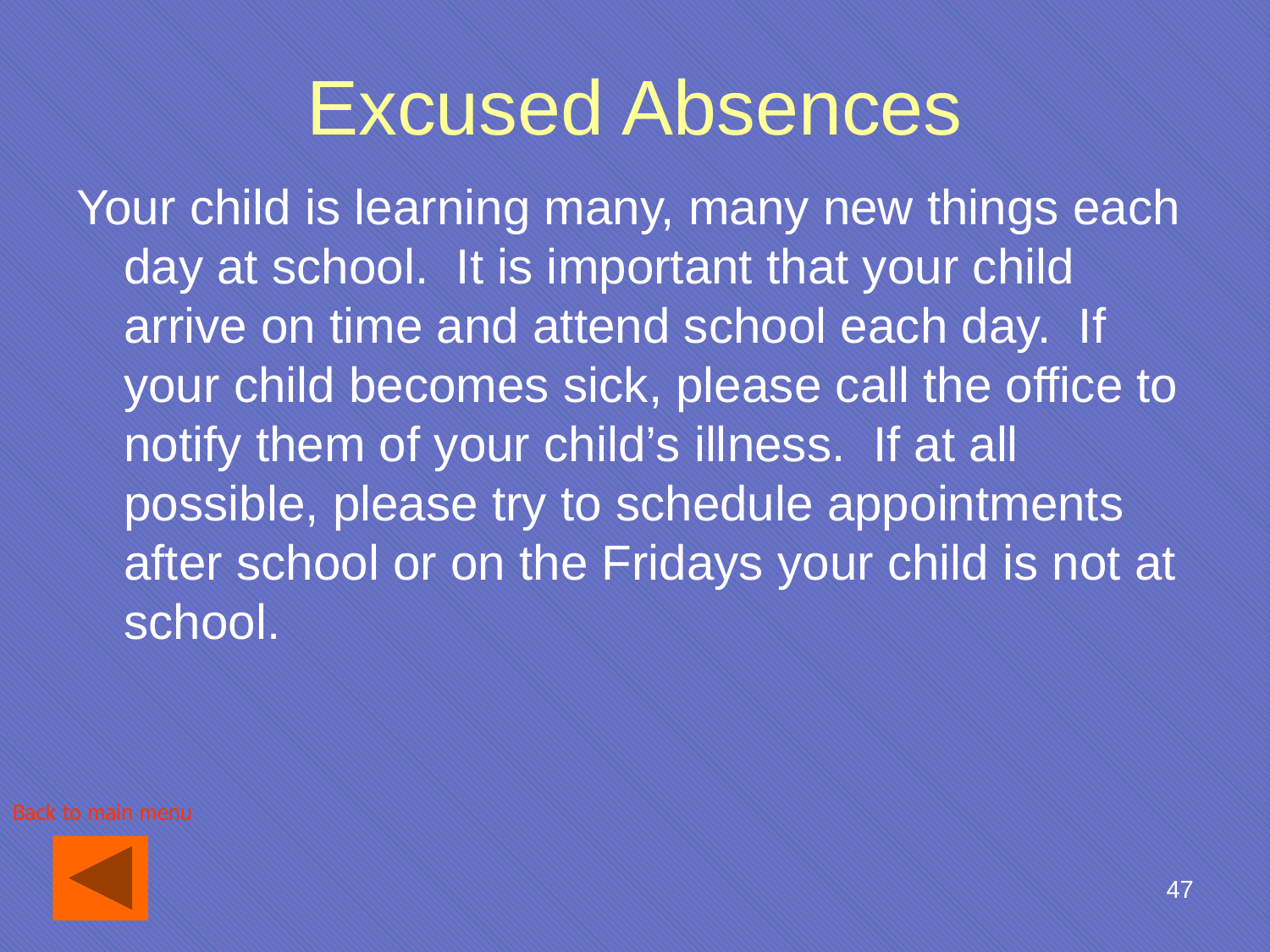

# Excused Absences
Your child is learning many, many new things each day at school.  It is important that your child arrive on time and attend school each day.  If your child becomes sick, please call the office to notify them of your child’s illness.  If at all possible, please try to schedule appointments after school or on the Fridays your child is not at school.
Back to main menu

47